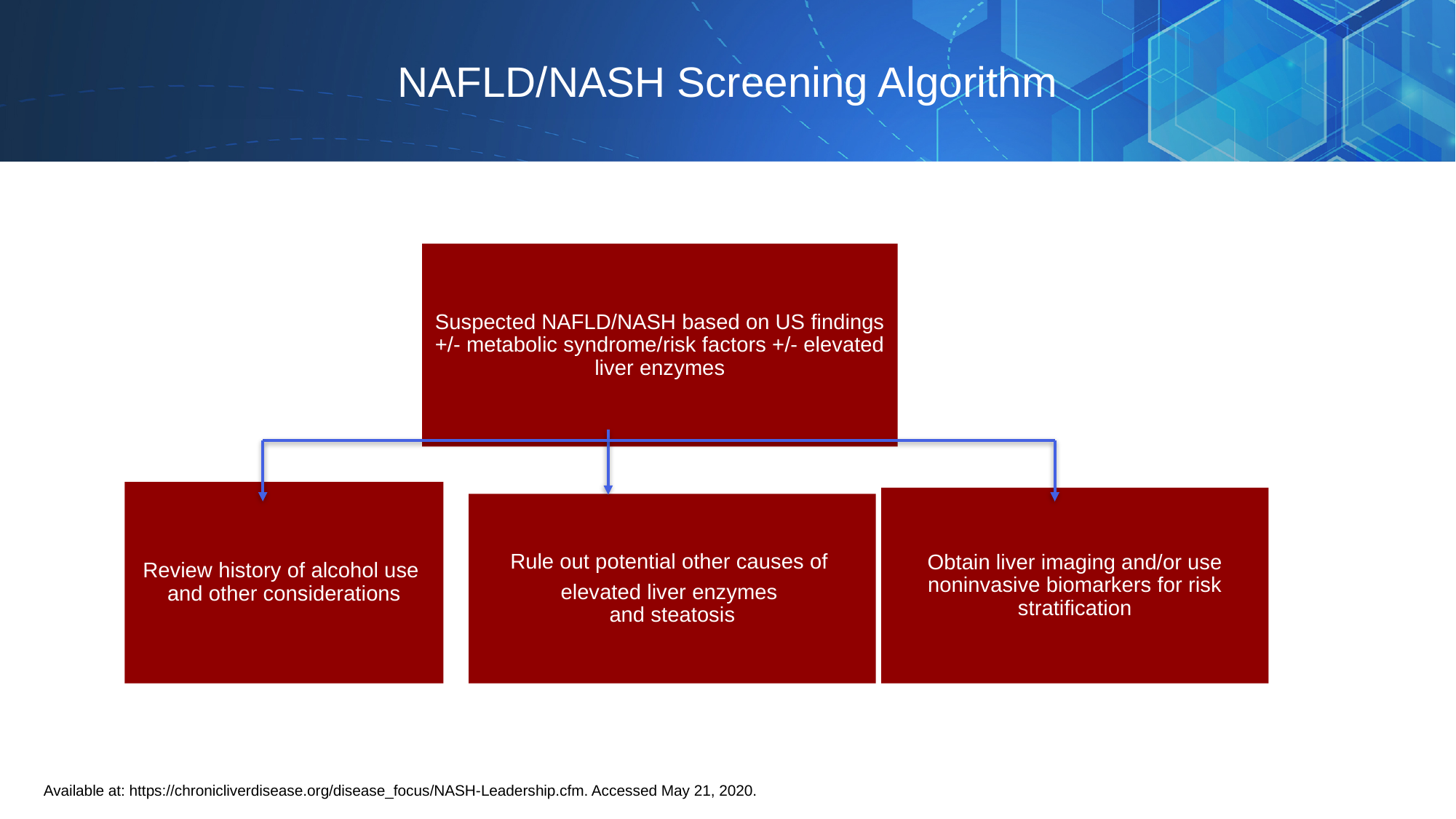

# NAFLD/NASH Screening Algorithm
Suspected NAFLD/NASH based on US findings +/- metabolic syndrome/risk factors +/- elevated liver enzymes
Review history of alcohol use
and other considerations
Rule out potential other causes of
elevated liver enzymes
and steatosis
Obtain liver imaging and/or use noninvasive biomarkers for risk stratification
Available at: https://chronicliverdisease.org/disease_focus/NASH-Leadership.cfm. Accessed May 21, 2020.